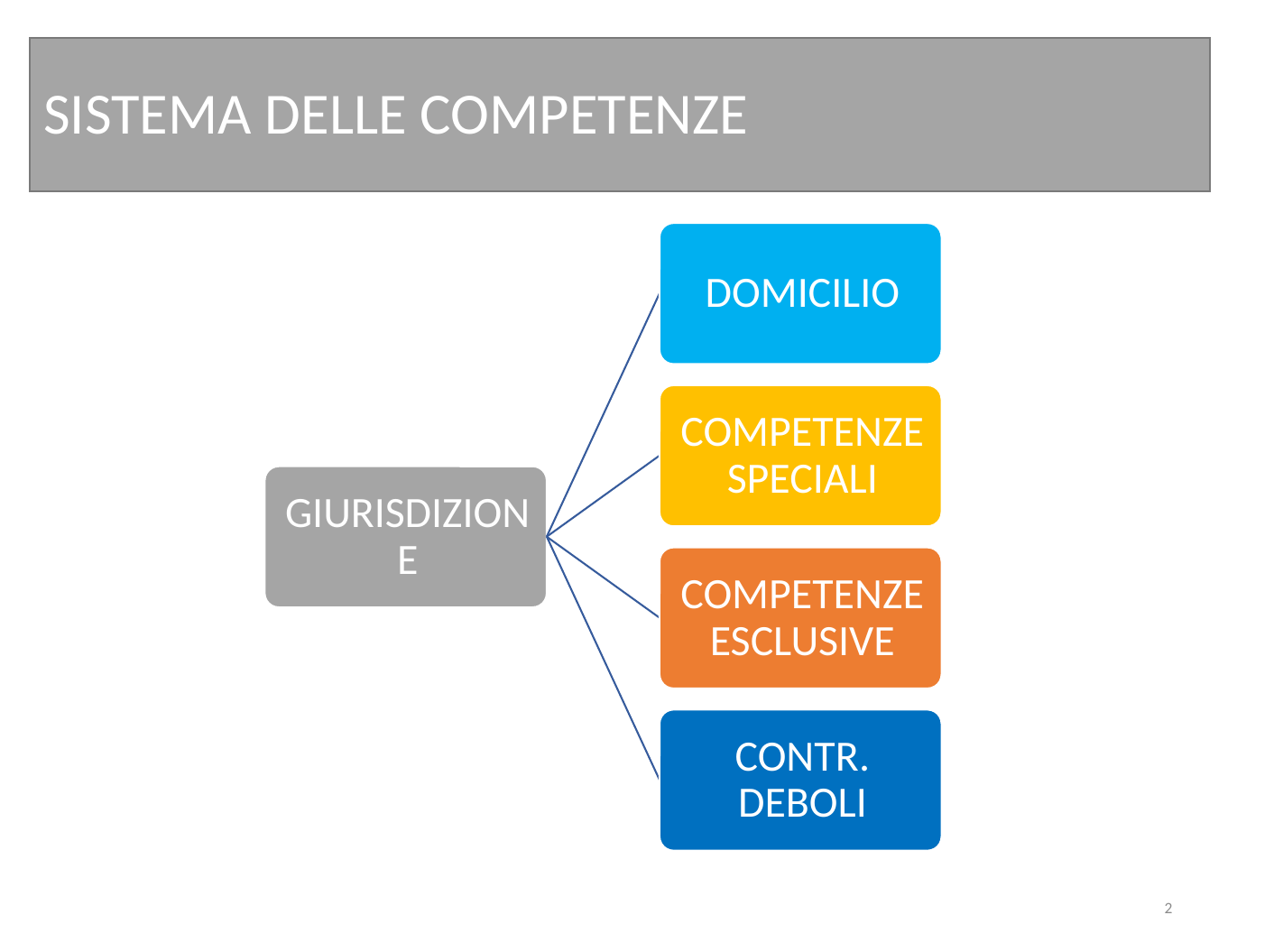

# SISTEMA DELLE COMPETENZE
GIURISDIZIONE

DOMICILIO

COMPETENZE SPECIALI

COMPETENZE ESCLUSIVE

CONTR. DEBOLI
2